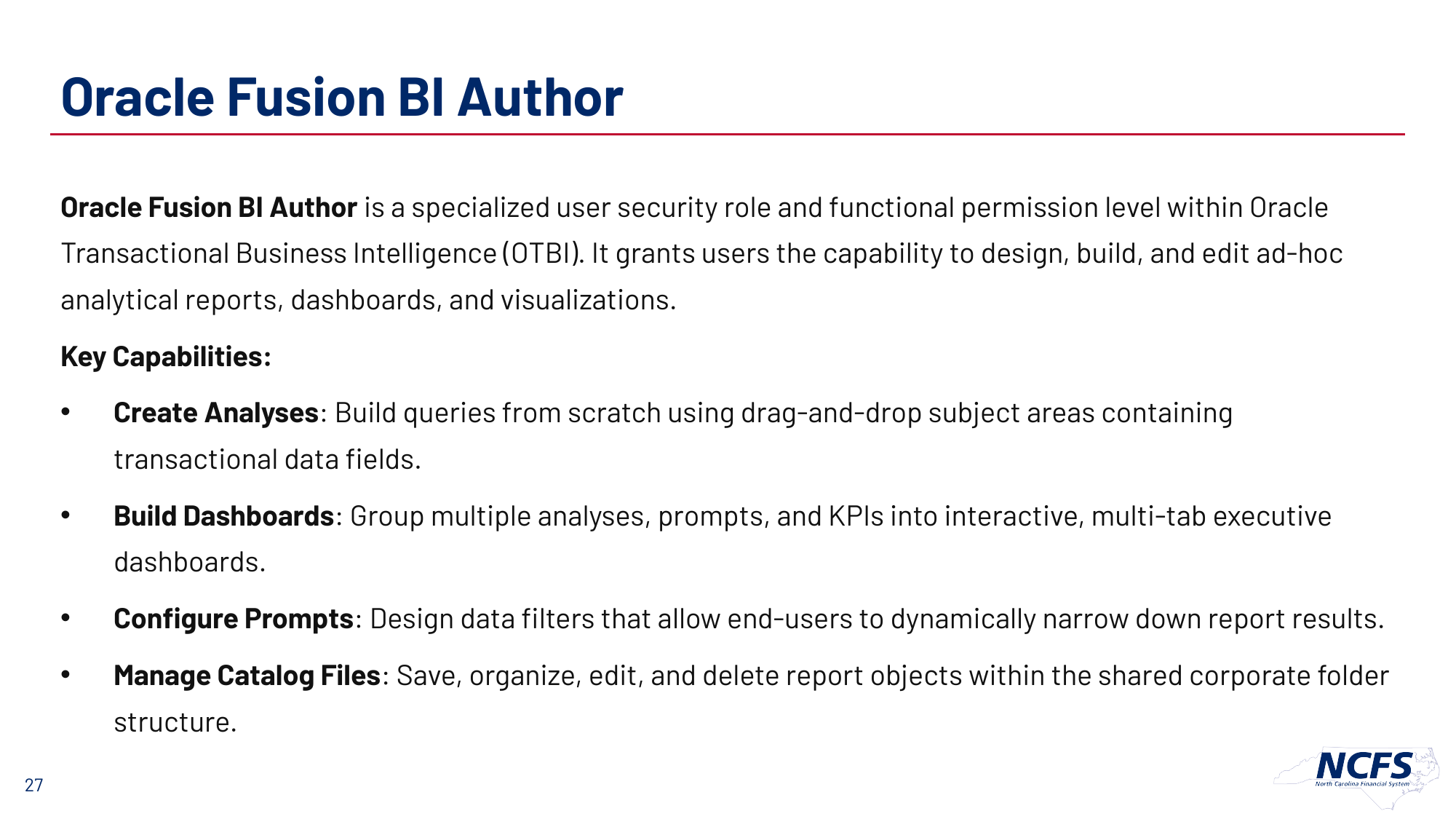

# Oracle Fusion BI Author
Oracle Fusion BI Author is a specialized user security role and functional permission level within Oracle Transactional Business Intelligence (OTBI). It grants users the capability to design, build, and edit ad-hoc analytical reports, dashboards, and visualizations.
Key Capabilities:
Create Analyses: Build queries from scratch using drag-and-drop subject areas containing transactional data fields.
Build Dashboards: Group multiple analyses, prompts, and KPIs into interactive, multi-tab executive dashboards.
Configure Prompts: Design data filters that allow end-users to dynamically narrow down report results.
Manage Catalog Files: Save, organize, edit, and delete report objects within the shared corporate folder structure.
27